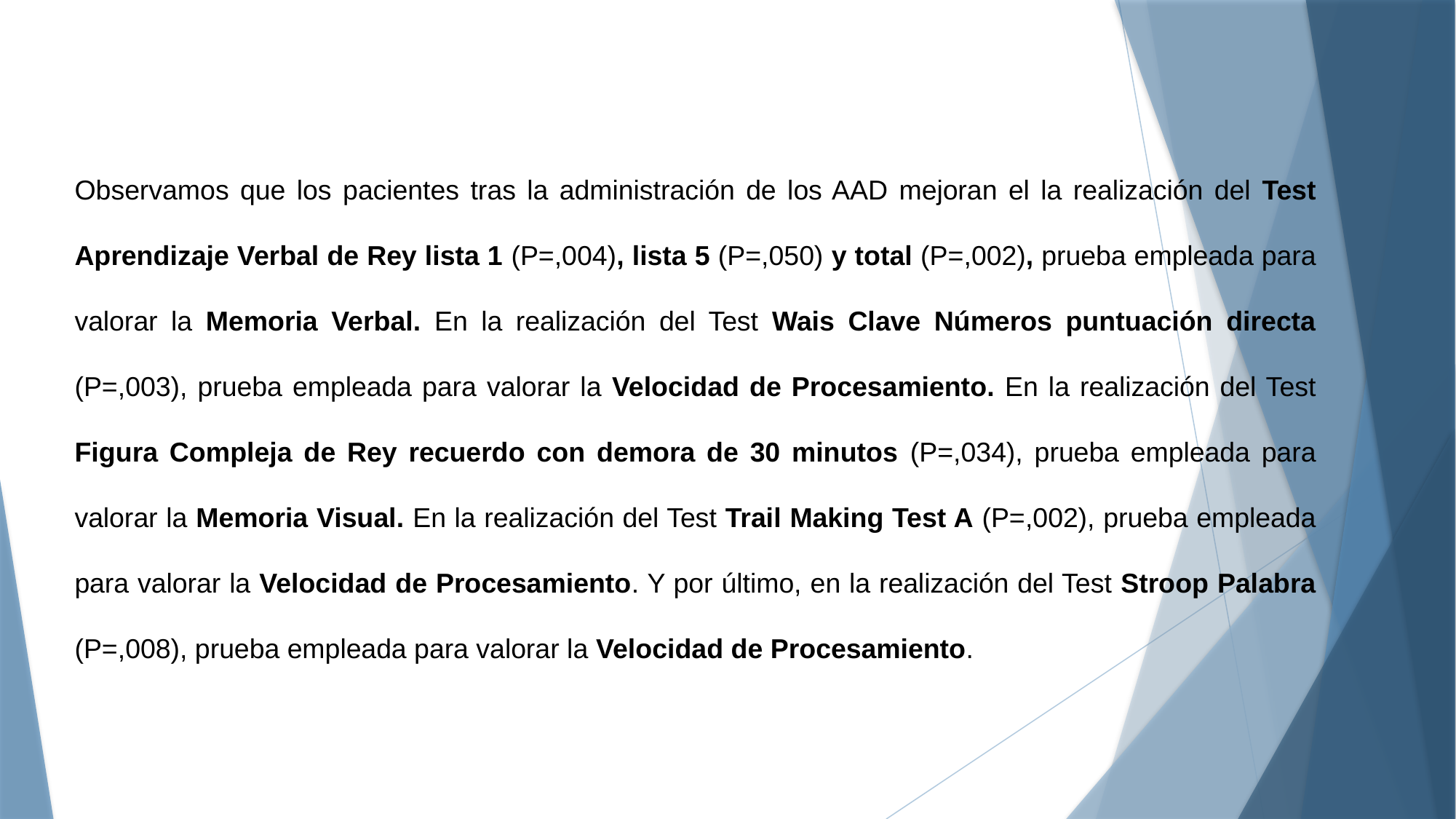

Observamos que los pacientes tras la administración de los AAD mejoran el la realización del Test Aprendizaje Verbal de Rey lista 1 (P=,004), lista 5 (P=,050) y total (P=,002), prueba empleada para valorar la Memoria Verbal. En la realización del Test Wais Clave Números puntuación directa (P=,003), prueba empleada para valorar la Velocidad de Procesamiento. En la realización del Test Figura Compleja de Rey recuerdo con demora de 30 minutos (P=,034), prueba empleada para valorar la Memoria Visual. En la realización del Test Trail Making Test A (P=,002), prueba empleada para valorar la Velocidad de Procesamiento. Y por último, en la realización del Test Stroop Palabra (P=,008), prueba empleada para valorar la Velocidad de Procesamiento.